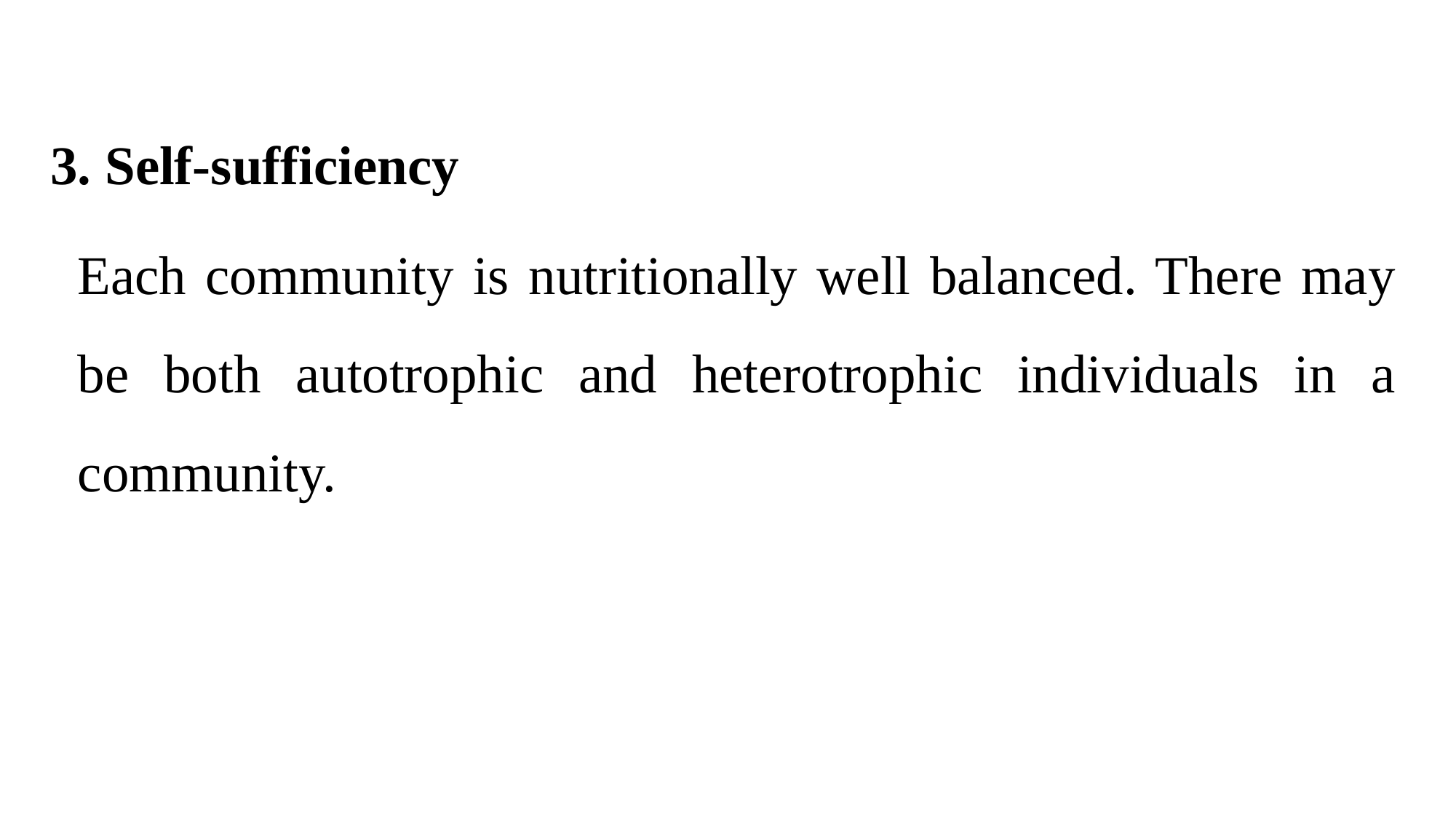

3. Self-sufficiency
Each community is nutritionally well balanced. There may be both autotrophic and heterotrophic individuals in a community.